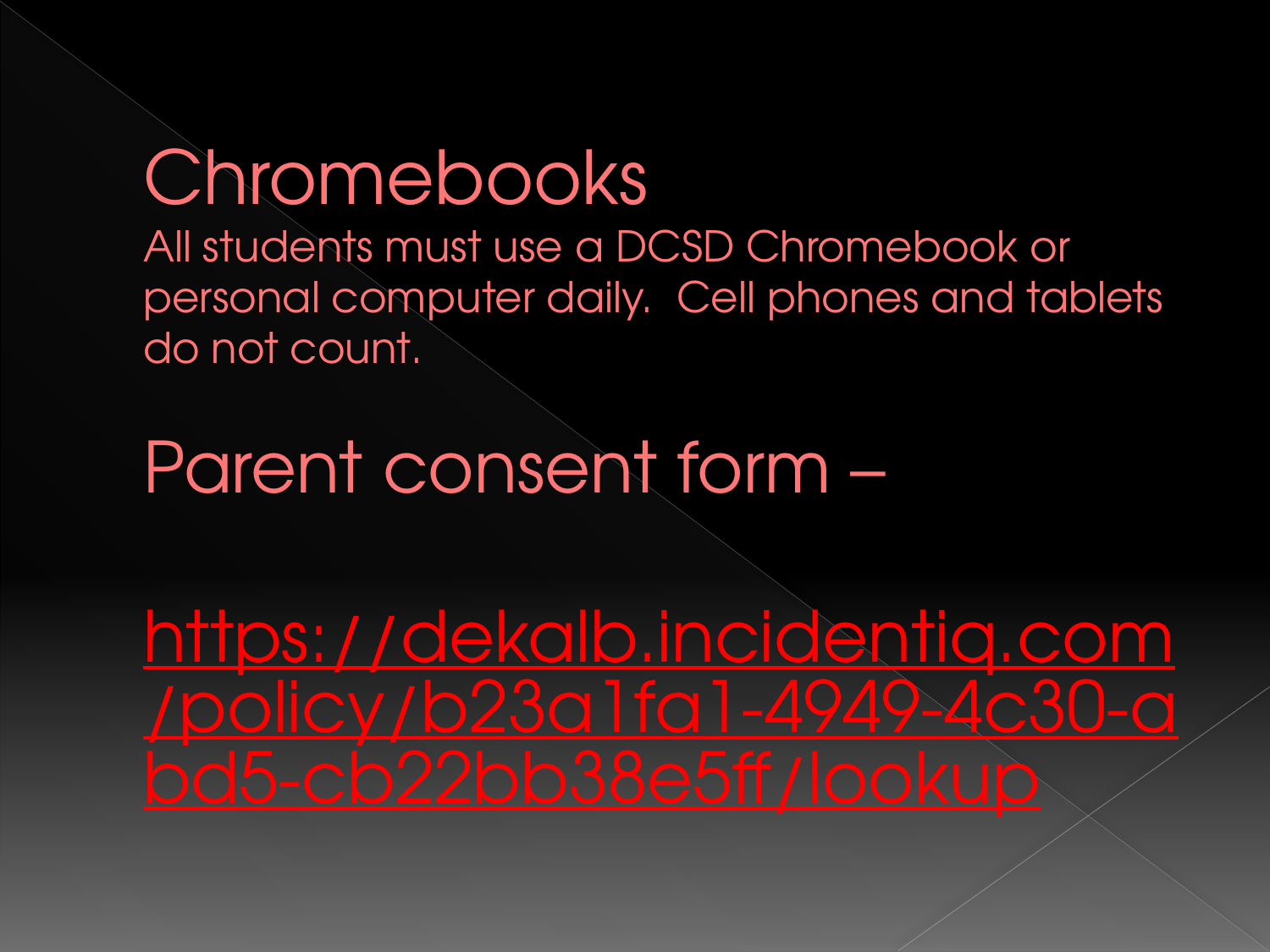

# Chromebooks All students must use a DCSD Chromebook or personal computer daily.  Cell phones and tablets do not count. Parent consent form – https://dekalb.incidentiq.com/policy/b23a1fa1-4949-4c30-abd5-cb22bb38e5ff/lookup